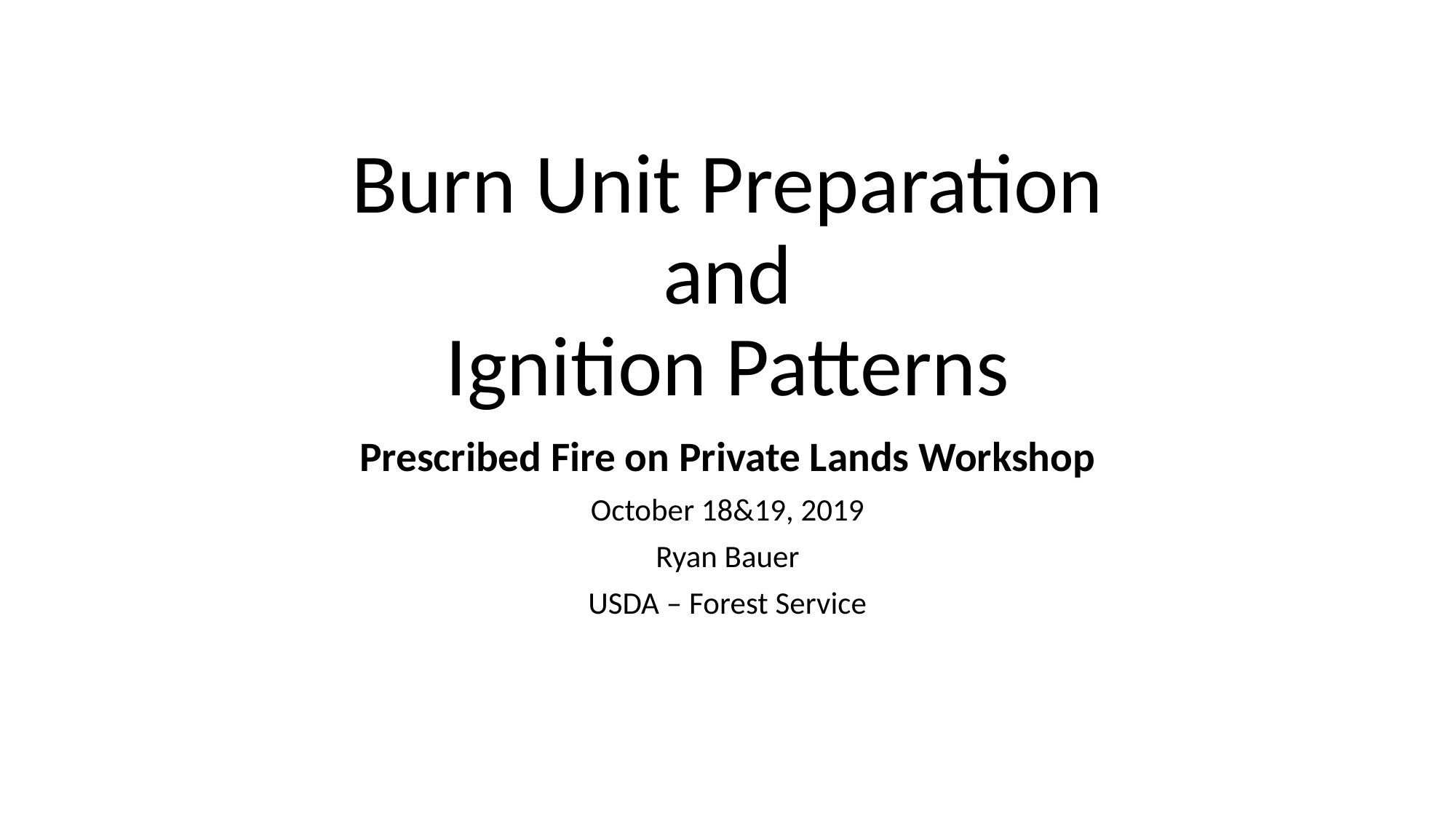

# Burn Unit Preparation and Ignition Patterns
Prescribed Fire on Private Lands Workshop
October 18&19, 2019
Ryan Bauer
USDA – Forest Service